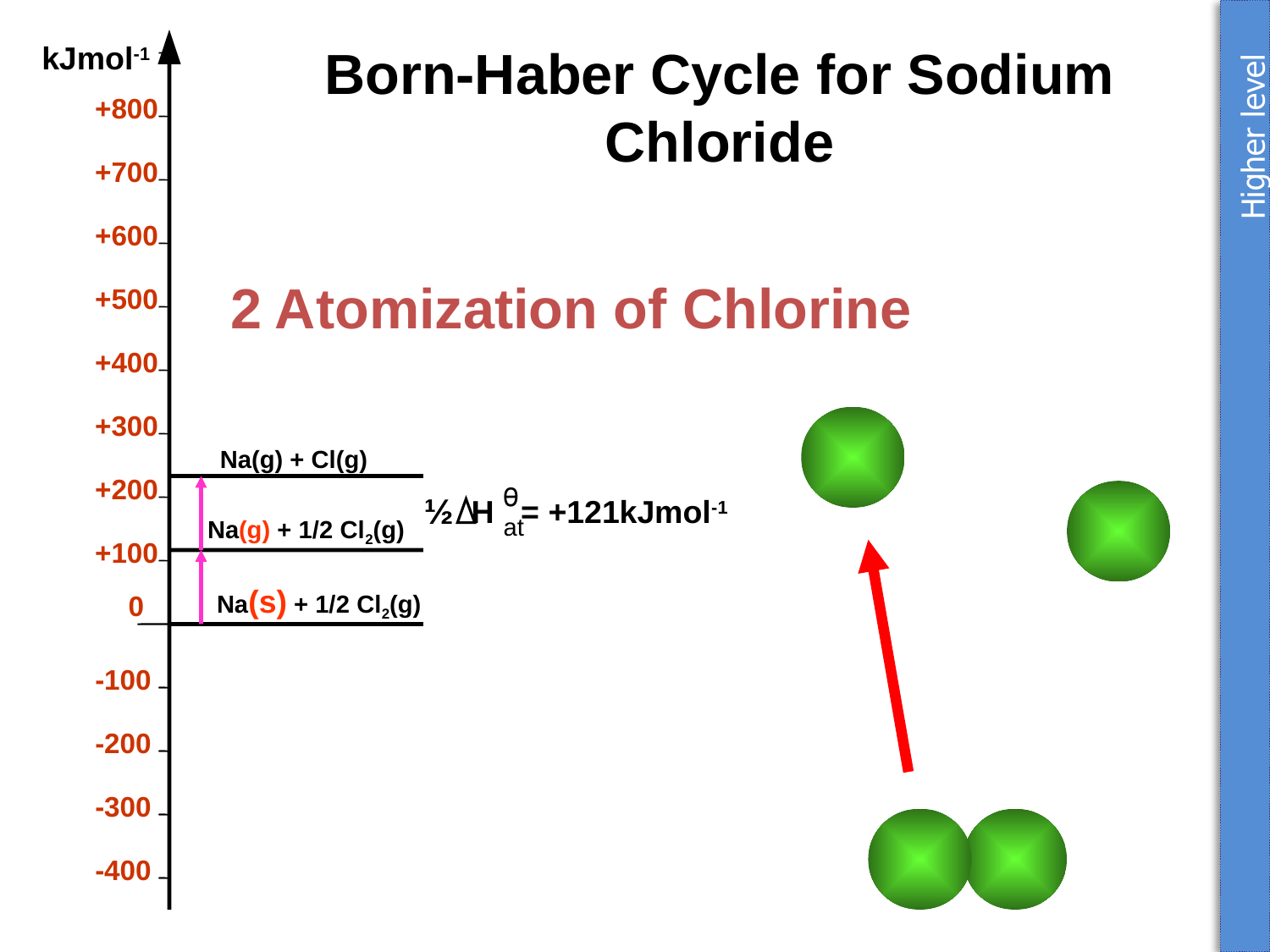

Higher level
kJmol-1

Born-Haber Cycle for Sodium Chloride

+800

+700

+600

2 Atomization of Chlorine
+500

+400

+300

Na(g) + Cl(g)
+200

θ
at
½
H   = +121kJmol-1

Na(g) + 1/2 Cl2(g)
+100

Na(s) + 1/2 Cl2(g)
0

-100

-200

-300

-400